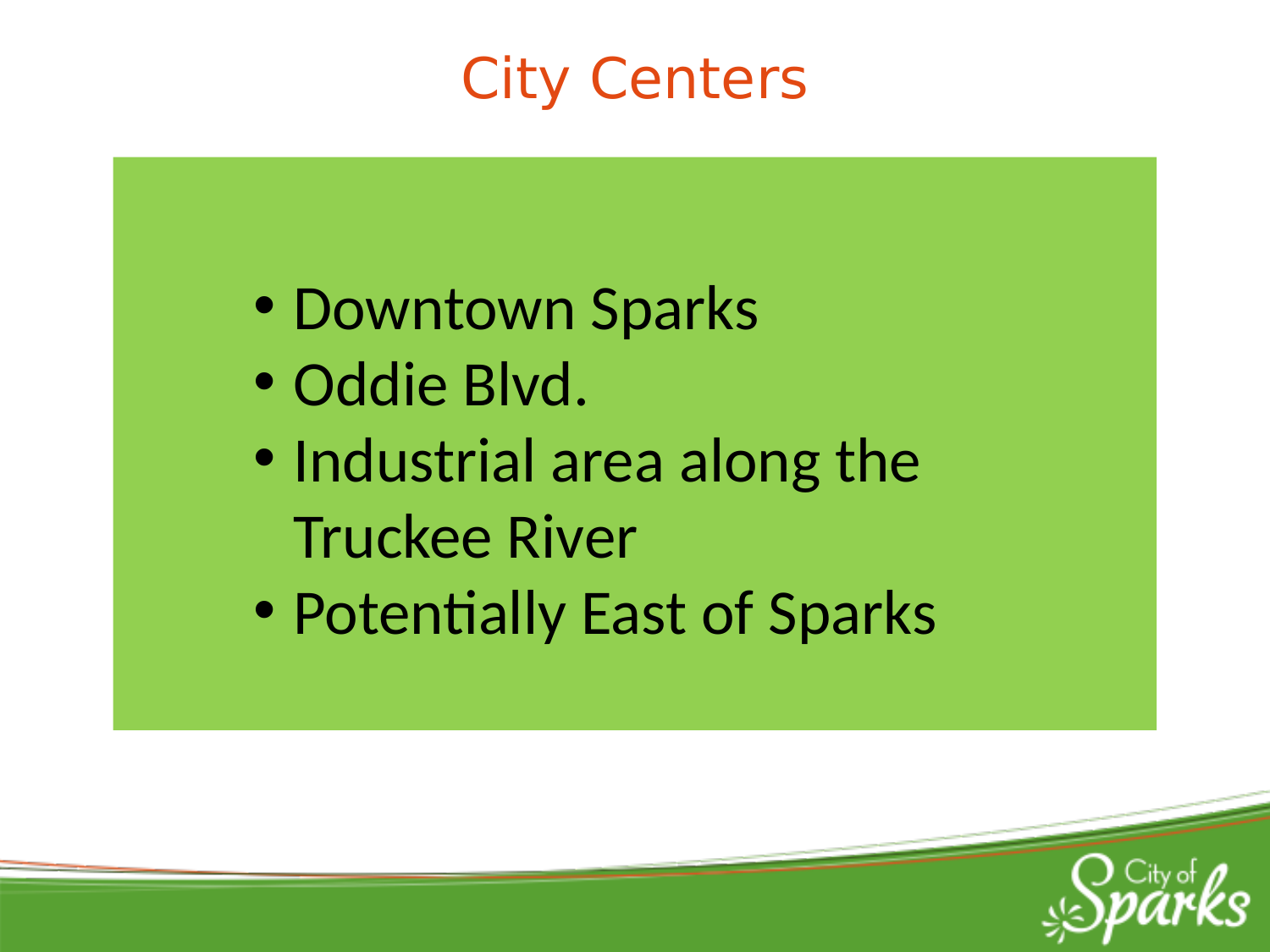

# City Centers

Downtown Sparks
Oddie Blvd.
Industrial area along the Truckee River
Potentially East of Sparks